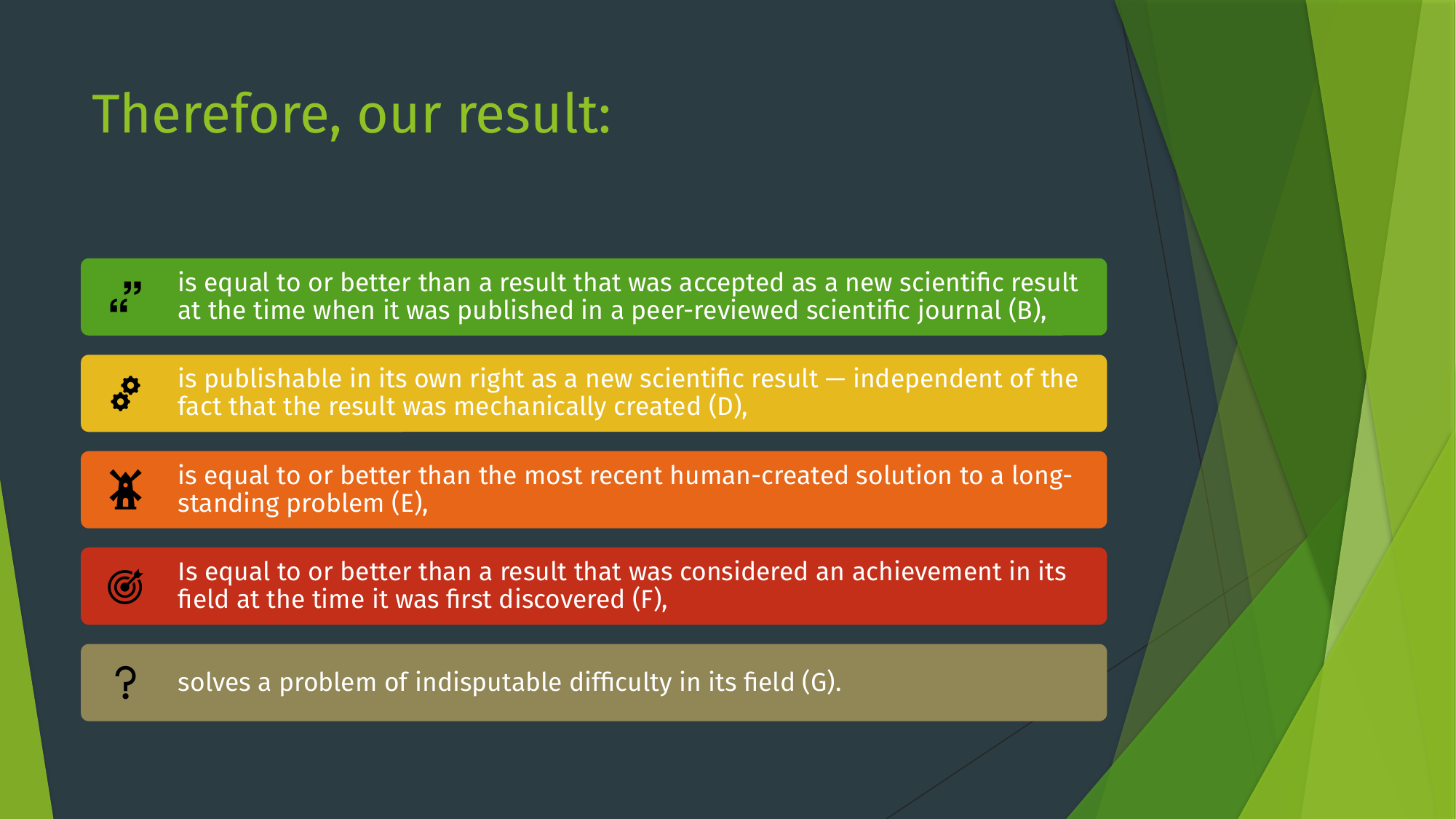

# Therefore, our result:
is equal to or better than a result that was accepted as a new scientific result at the time when it was published in a peer-reviewed scientific journal (B),
is publishable in its own right as a new scientific result — independent of the fact that the result was mechanically created (D),
is equal to or better than the most recent human-created solution to a long-standing problem (E),
Is equal to or better than a result that was considered an achievement in its field at the time it was first discovered (F),
solves a problem of indisputable difficulty in its field (G).